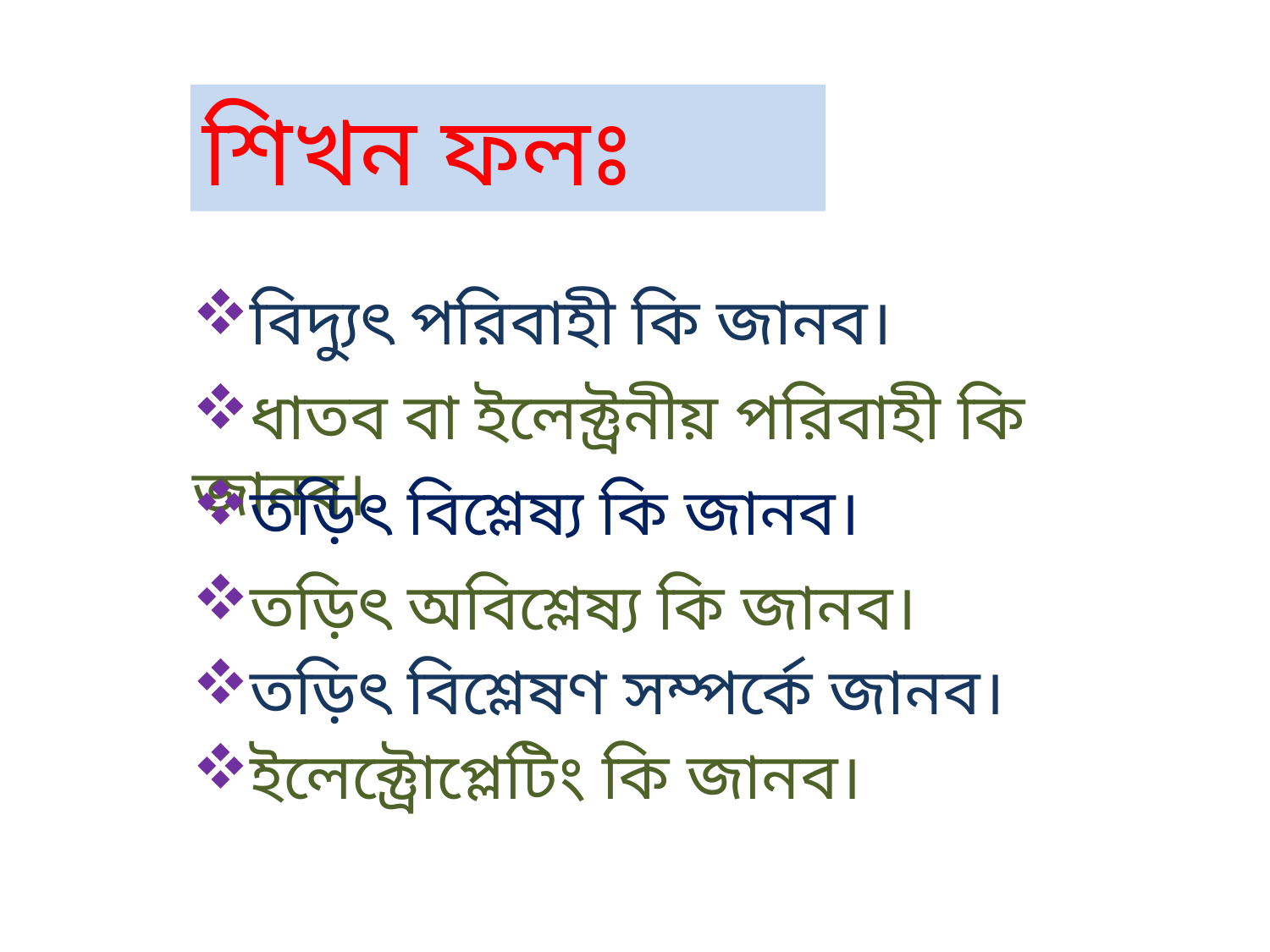

শিখন ফলঃ
বিদ্যুৎ পরিবাহী কি জানব।
ধাতব বা ইলেক্ট্রনীয় পরিবাহী কি জানব।
তড়িৎ বিশ্লেষ্য কি জানব।
তড়িৎ অবিশ্লেষ্য কি জানব।
তড়িৎ বিশ্লেষণ সম্পর্কে জানব।
ইলেক্ট্রোপ্লেটিং কি জানব।